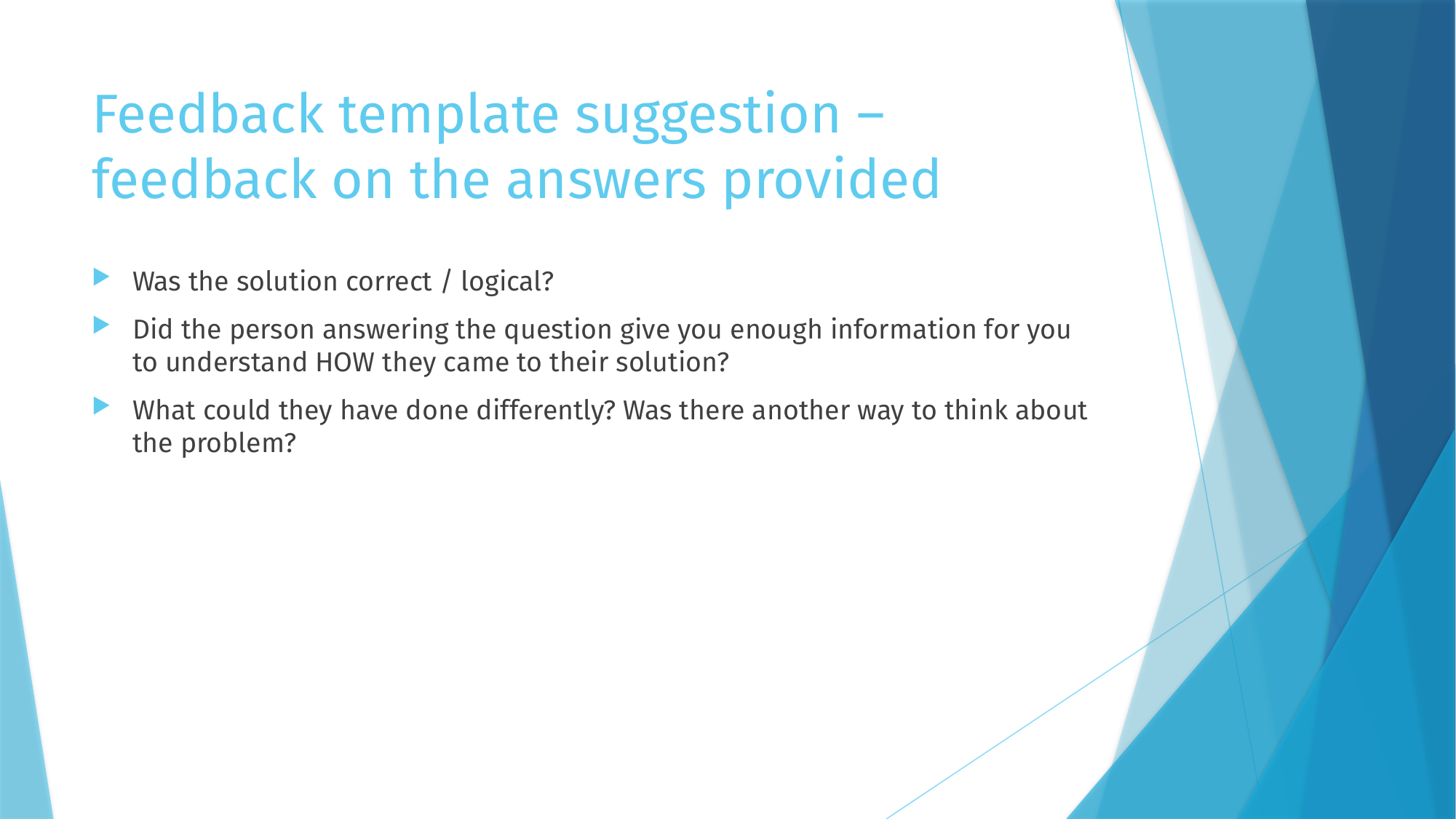

# Feedback template suggestion – feedback on the answers provided
Was the solution correct / logical?
Did the person answering the question give you enough information for you to understand HOW they came to their solution?
What could they have done differently? Was there another way to think about the problem?